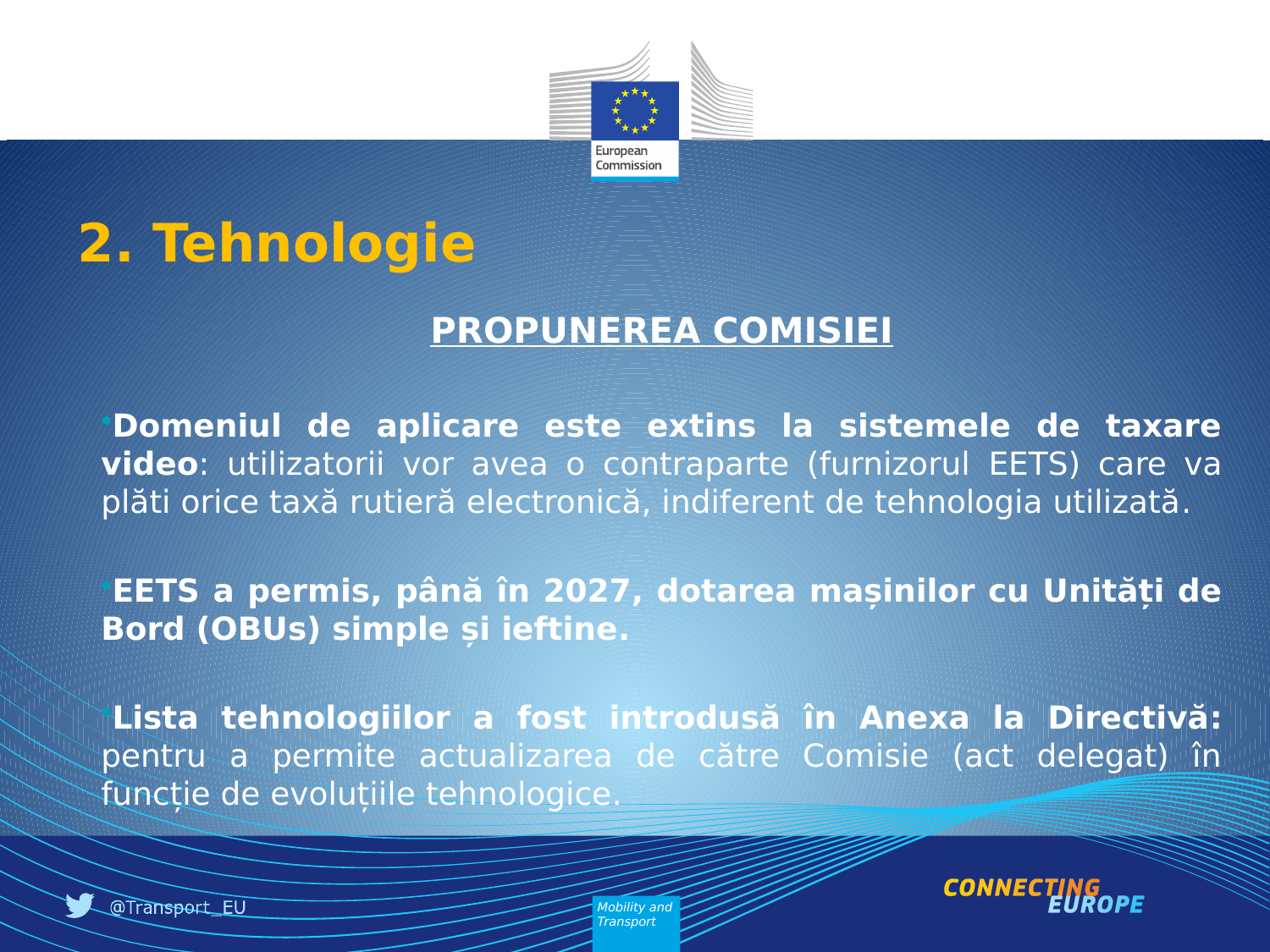

2. Tehnologie

PROPUNEREA COMISIEI

Domeniul de aplicare este extins la sistemele de taxare video: utilizatorii vor avea o contraparte (furnizorul EETS) care va plăti orice taxă rutieră electronică, indiferent de tehnologia utilizată.

EETS a permis, până în 2027, dotarea mașinilor cu Unități de Bord (OBUs) simple și ieftine.

Lista tehnologiilor a fost introdusă în Anexa la Directivă: pentru a permite actualizarea de către Comisie (act delegat) în funcție de evoluțiile tehnologice.